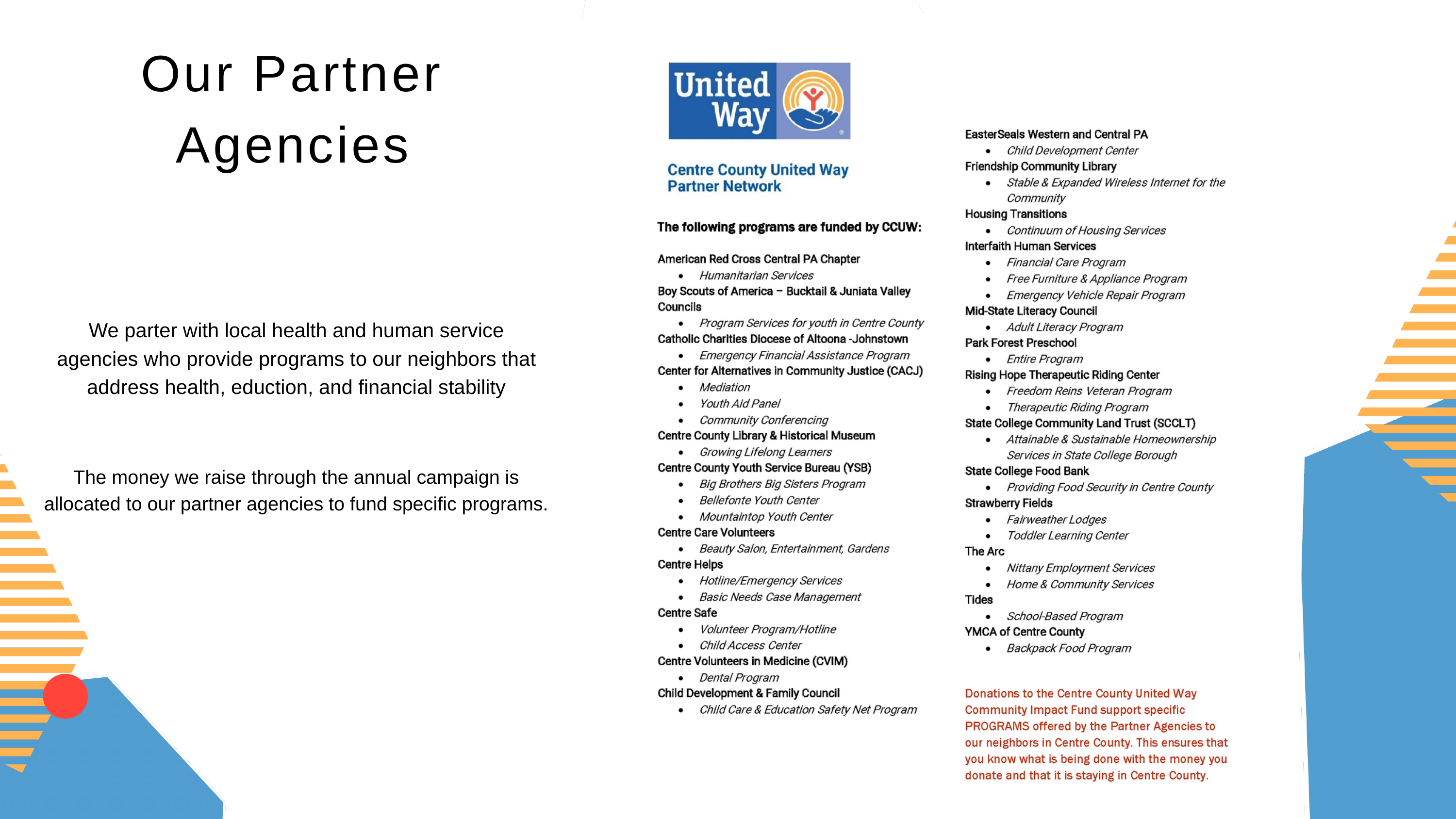

Our Partner Agencies

We parter with local health and human service agencies who provide programs to our neighbors that address health, eduction, and financial stability

The money we raise through the annual campaign is allocated to our partner agencies to fund specific programs.